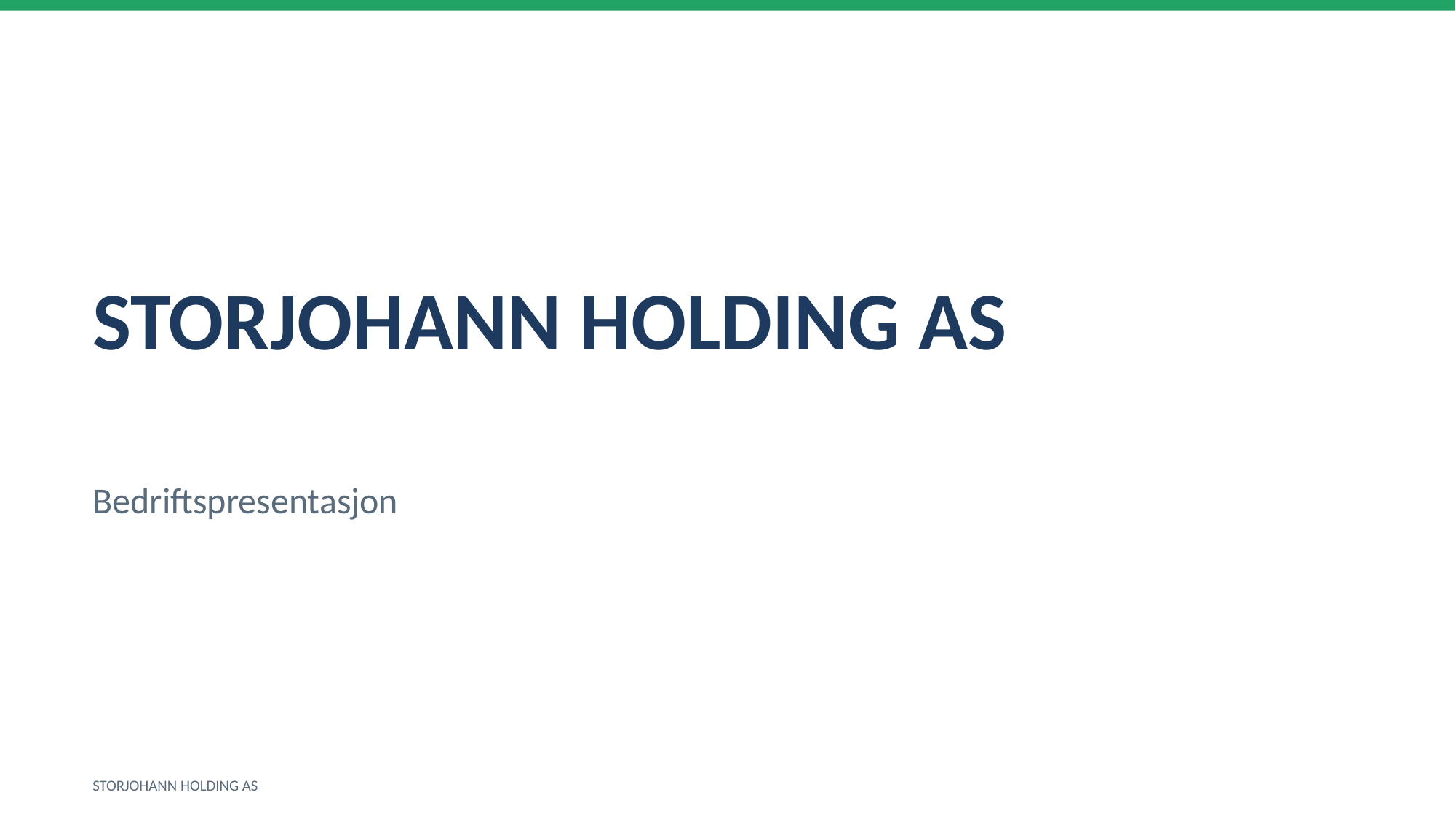

STORJOHANN HOLDING AS
Bedriftspresentasjon
STORJOHANN HOLDING AS